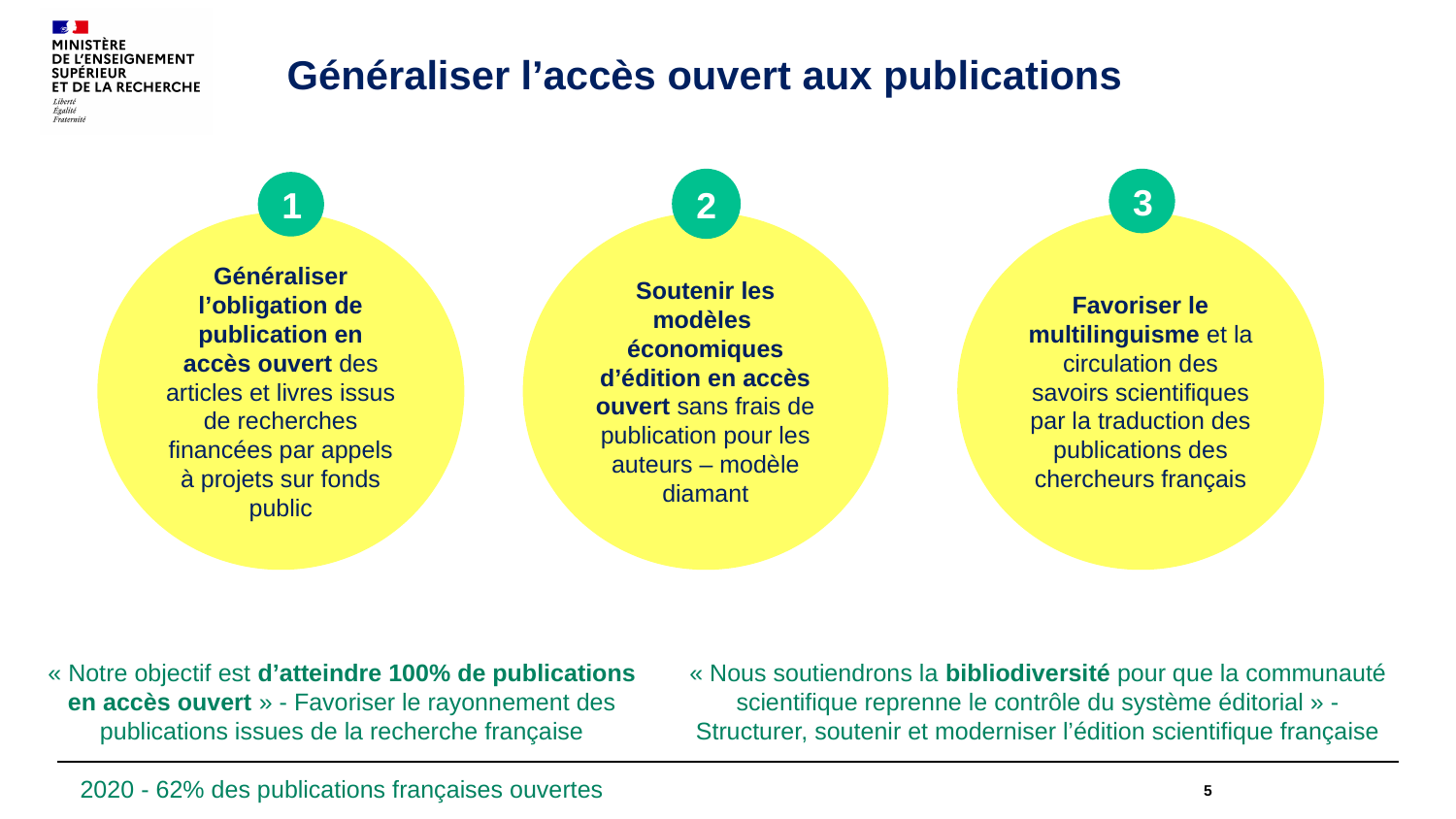

Généraliser l’accès ouvert aux publications
2
Soutenir les modèles  économiques d’édition en accès ouvert sans frais de publication pour les auteurs – modèle diamant
3
Favoriser le multilinguisme et la circulation des savoirs scientifiques par la traduction des publications des chercheurs français
1
Généraliser l’obligation de publication en accès ouvert des articles et livres issus de recherches financées par appels à projets sur fonds public
« Notre objectif est d’atteindre 100% de publications en accès ouvert » - Favoriser le rayonnement des publications issues de la recherche française

 2020 - 62% des publications françaises ouvertes
« Nous soutiendrons la bibliodiversité pour que la communauté scientifique reprenne le contrôle du système éditorial » - Structurer, soutenir et moderniser l’édition scientifique française
5